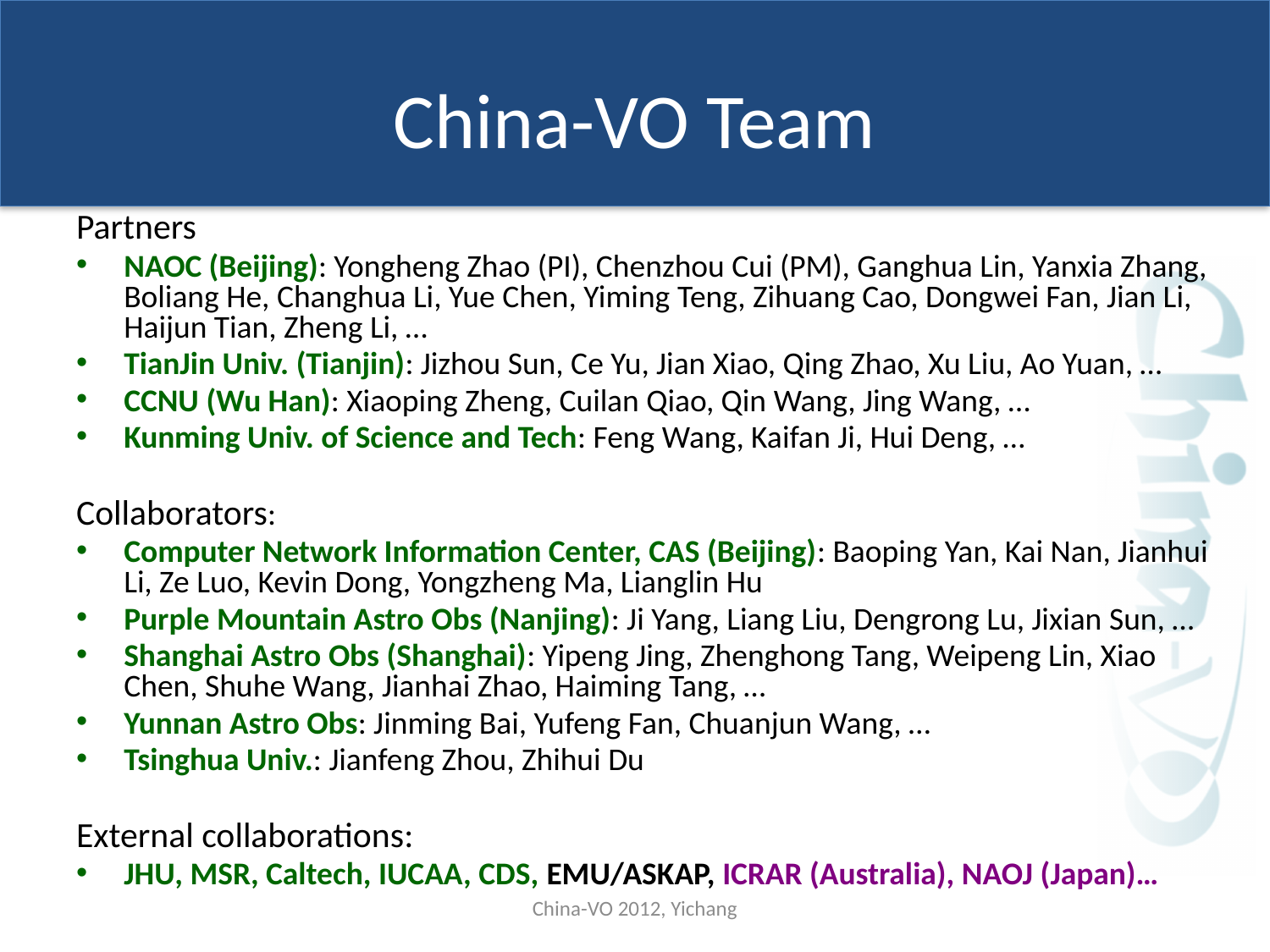

# China-VO Team
Partners
NAOC (Beijing): Yongheng Zhao (PI), Chenzhou Cui (PM), Ganghua Lin, Yanxia Zhang, Boliang He, Changhua Li, Yue Chen, Yiming Teng, Zihuang Cao, Dongwei Fan, Jian Li, Haijun Tian, Zheng Li, …
TianJin Univ. (Tianjin): Jizhou Sun, Ce Yu, Jian Xiao, Qing Zhao, Xu Liu, Ao Yuan, …
CCNU (Wu Han): Xiaoping Zheng, Cuilan Qiao, Qin Wang, Jing Wang, …
Kunming Univ. of Science and Tech: Feng Wang, Kaifan Ji, Hui Deng, …

Collaborators:
Computer Network Information Center, CAS (Beijing): Baoping Yan, Kai Nan, Jianhui Li, Ze Luo, Kevin Dong, Yongzheng Ma, Lianglin Hu
Purple Mountain Astro Obs (Nanjing): Ji Yang, Liang Liu, Dengrong Lu, Jixian Sun, …
Shanghai Astro Obs (Shanghai): Yipeng Jing, Zhenghong Tang, Weipeng Lin, Xiao Chen, Shuhe Wang, Jianhai Zhao, Haiming Tang, …
Yunnan Astro Obs: Jinming Bai, Yufeng Fan, Chuanjun Wang, …
Tsinghua Univ.: Jianfeng Zhou, Zhihui Du

External collaborations:
JHU, MSR, Caltech, IUCAA, CDS, EMU/ASKAP, ICRAR (Australia), NAOJ (Japan)…
China-VO 2012, Yichang